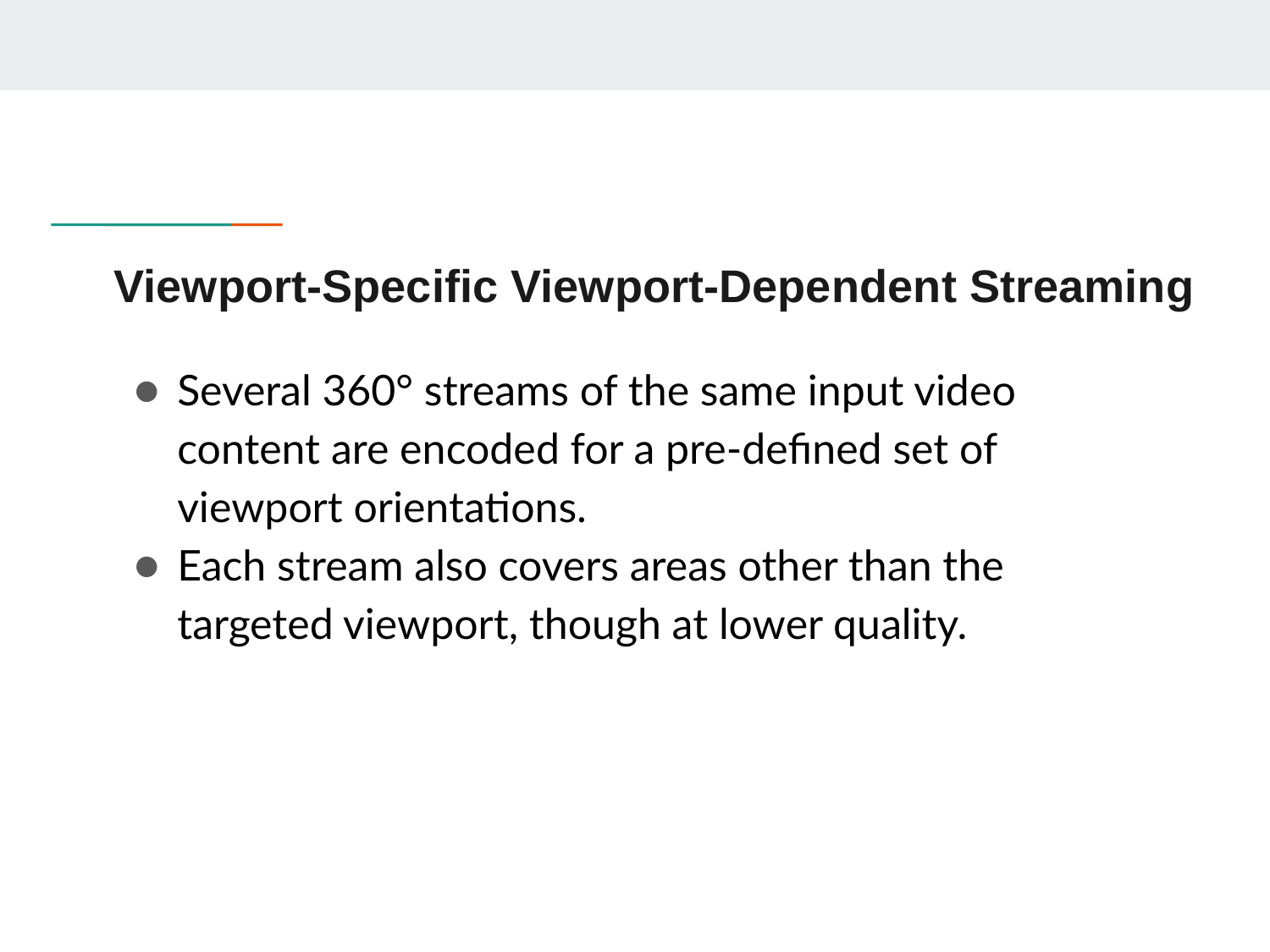

# Viewport-Specific Viewport-Dependent Streaming

Several 360° streams of the same input video content are encoded for a pre-defined set of viewport orientations.
Each stream also covers areas other than the targeted viewport, though at lower quality.